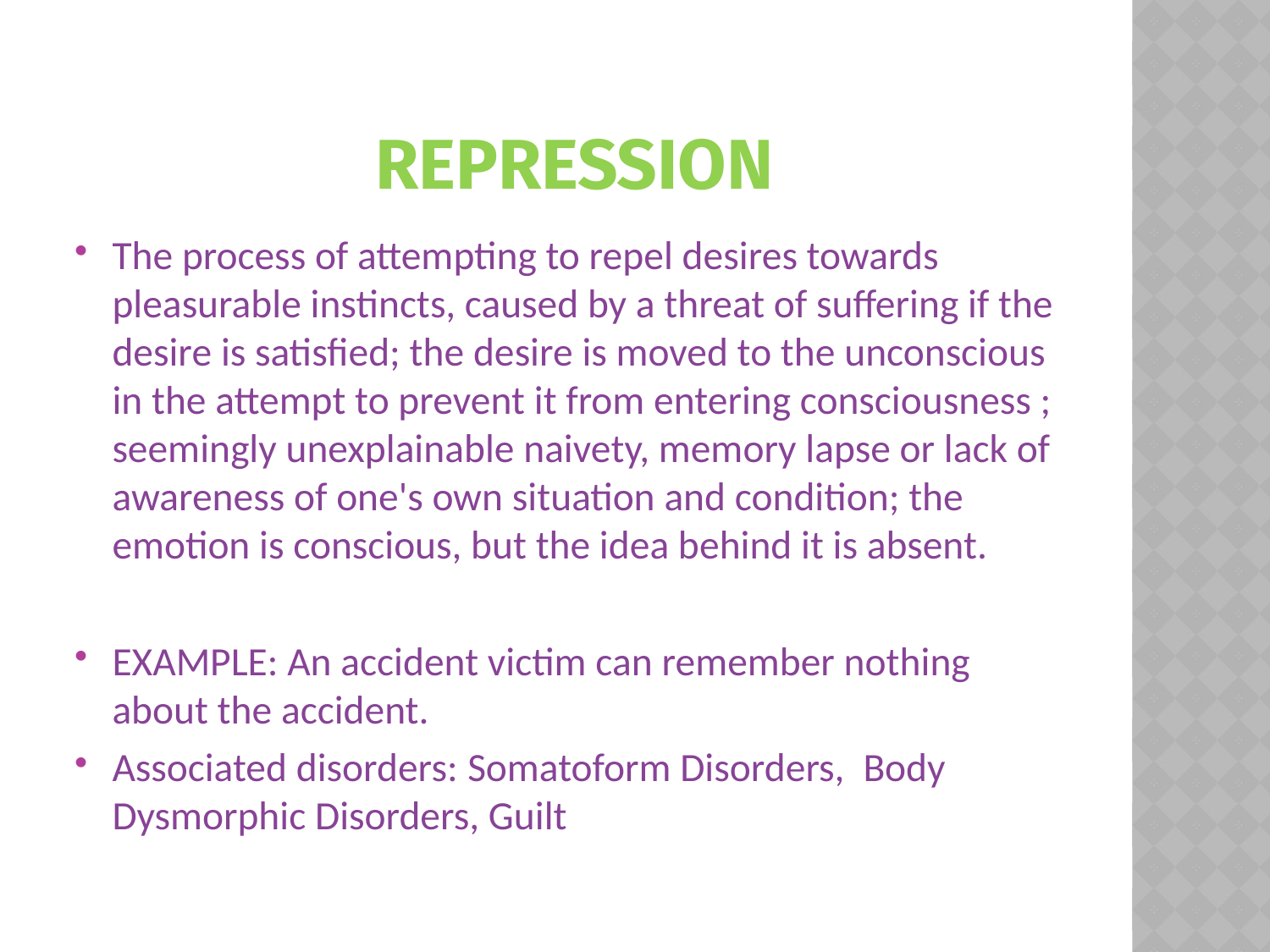

# REPRESSION
The process of attempting to repel desires towards pleasurable instincts, caused by a threat of suffering if the desire is satisfied; the desire is moved to the unconscious in the attempt to prevent it from entering consciousness ; seemingly unexplainable naivety, memory lapse or lack of awareness of one's own situation and condition; the emotion is conscious, but the idea behind it is absent.

EXAMPLE: An accident victim can remember nothing about the accident.
Associated disorders: Somatoform Disorders,  Body Dysmorphic Disorders, Guilt